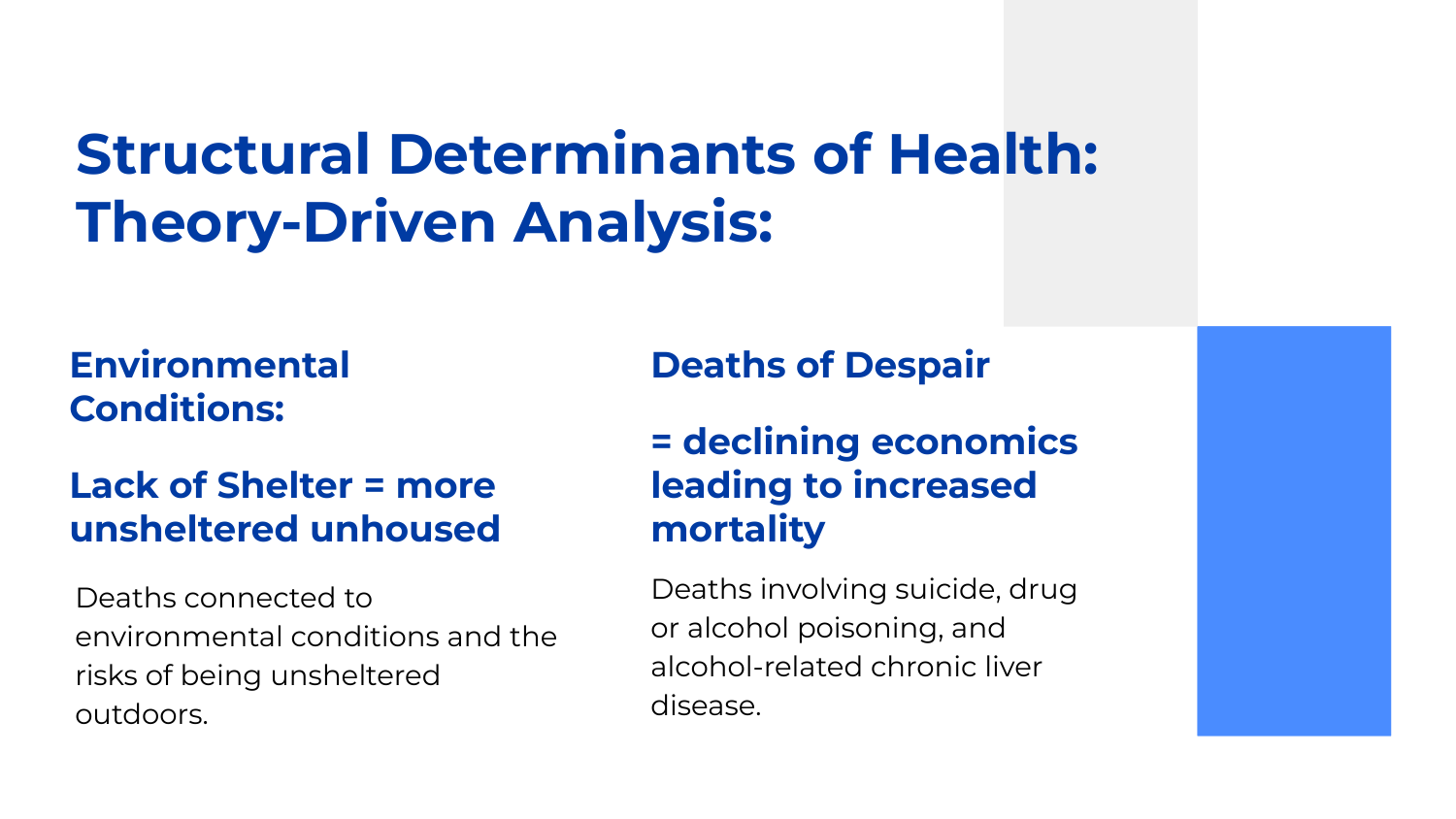

# Structural Determinants of Health:
Theory-Driven Analysis:

Environmental Conditions:
Lack of Shelter = more unsheltered unhoused
Deaths of Despair
= declining economics leading to increased mortality
Deaths involving suicide, drug or alcohol poisoning, and alcohol-related chronic liver disease.
Deaths connected to environmental conditions and the risks of being unsheltered outdoors.